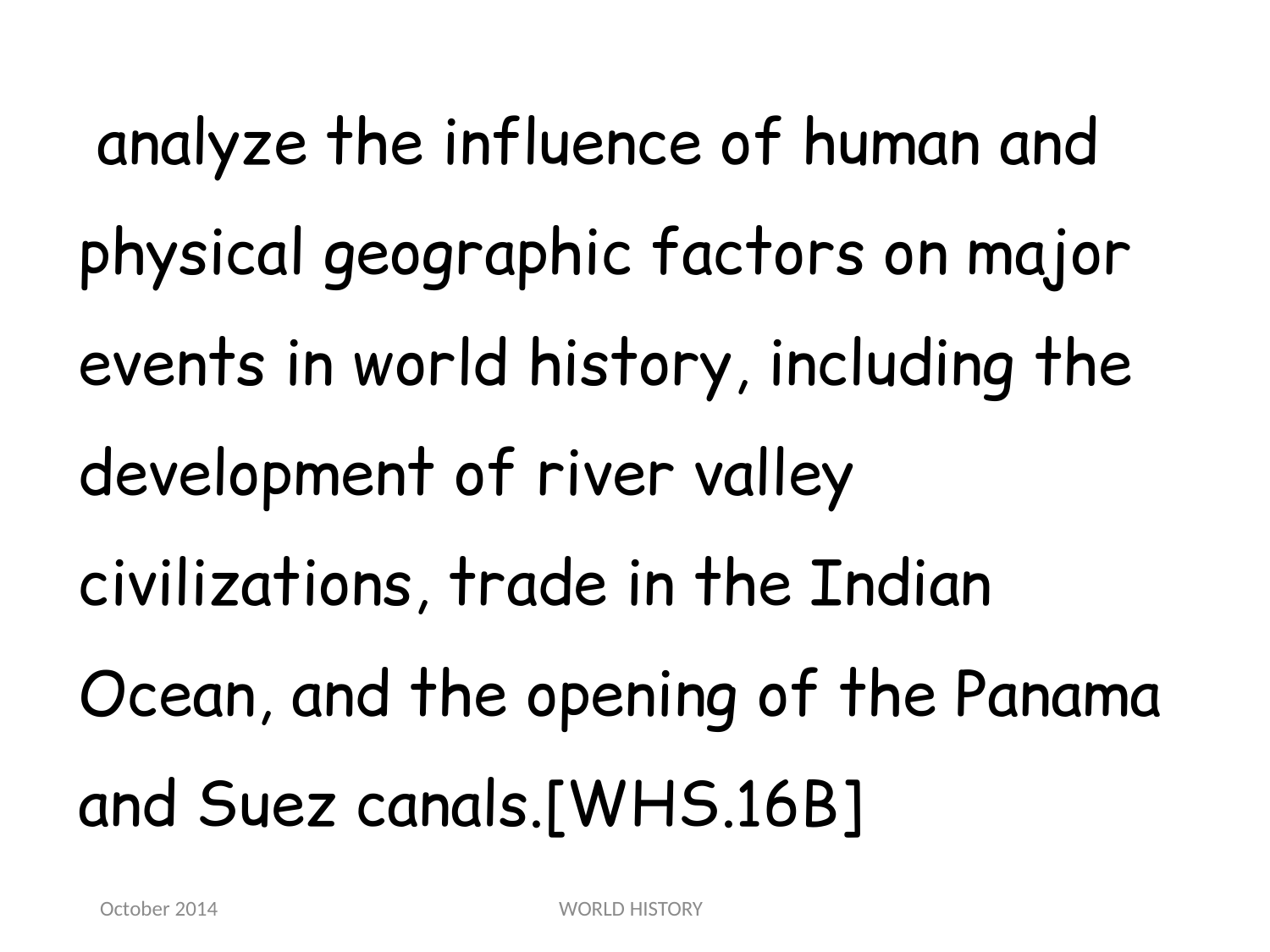

analyze the influence of human and physical geographic factors on major events in world history, including the development of river valley civilizations, trade in the Indian Ocean, and the opening of the Panama and Suez canals.[WHS.16B]
October 2014
WORLD HISTORY